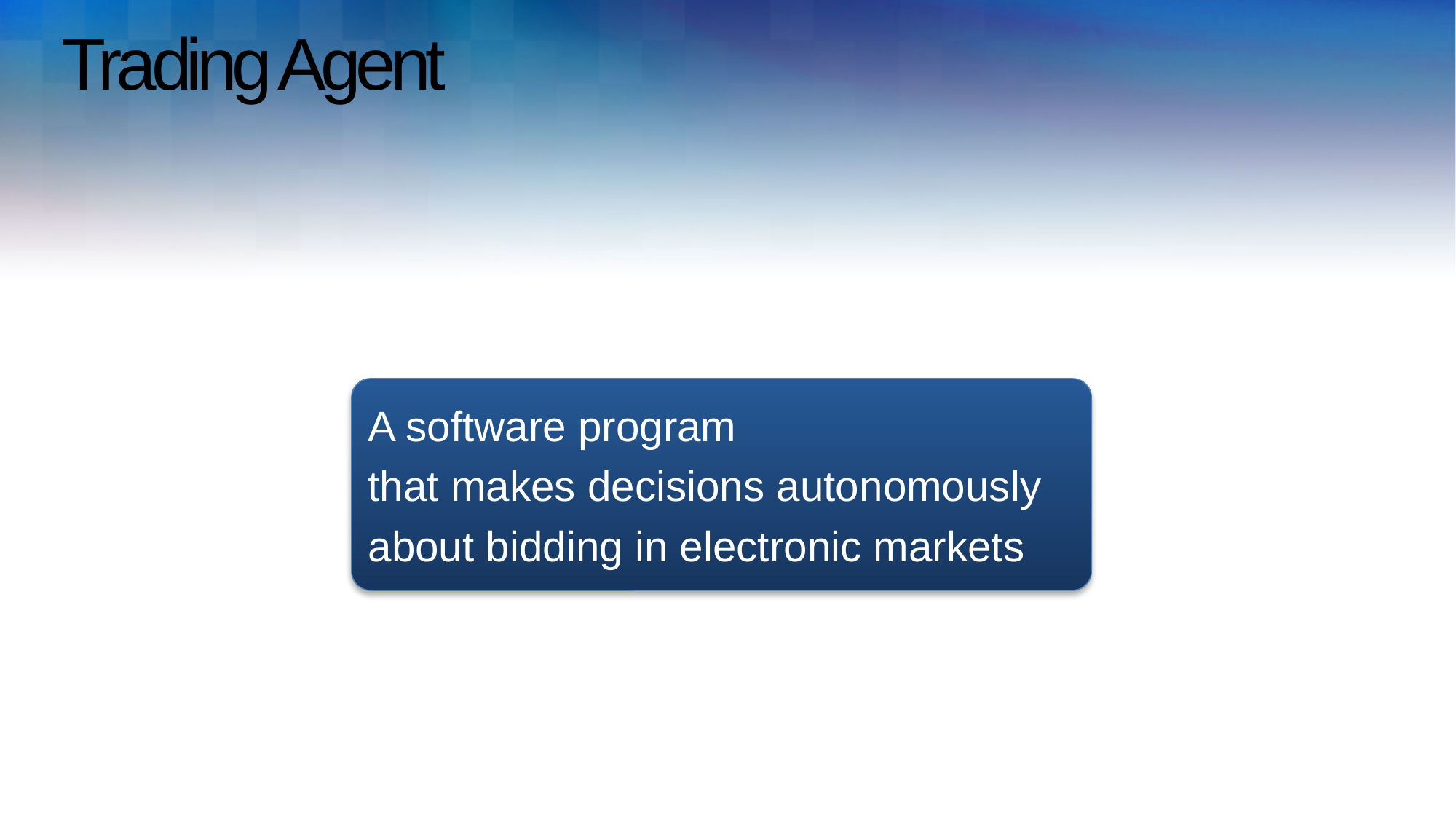

# Trading Agent
A software program
that makes decisions autonomously
about bidding in electronic markets